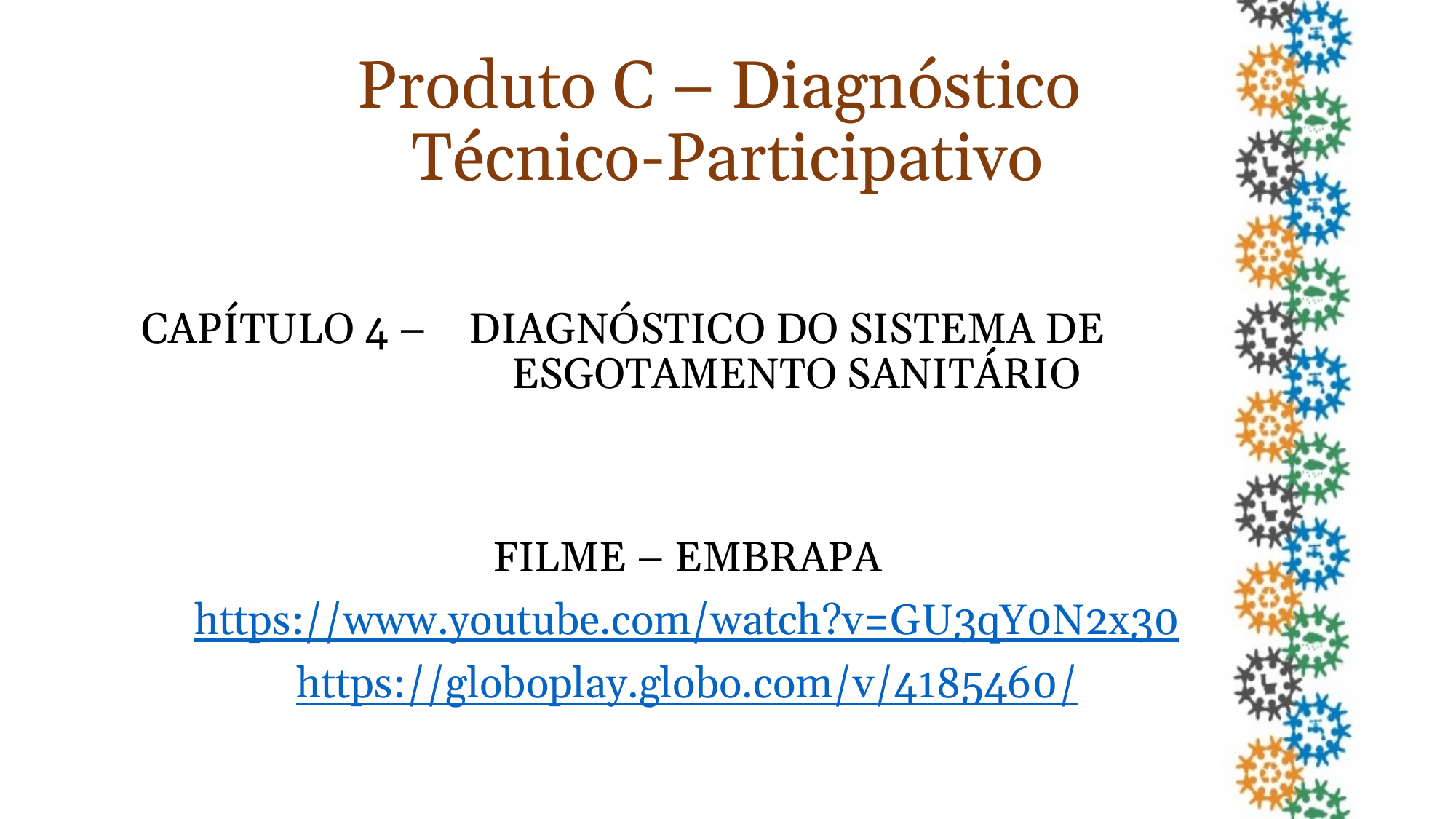

# Produto C – Diagnóstico Técnico-Participativo

CAPÍTULO 4 – 	DIAGNÓSTICO DO SISTEMA DE 				ESGOTAMENTO SANITÁRIO

FILME – EMBRAPA
https://www.youtube.com/watch?v=GU3qY0N2x30
https://globoplay.globo.com/v/4185460/